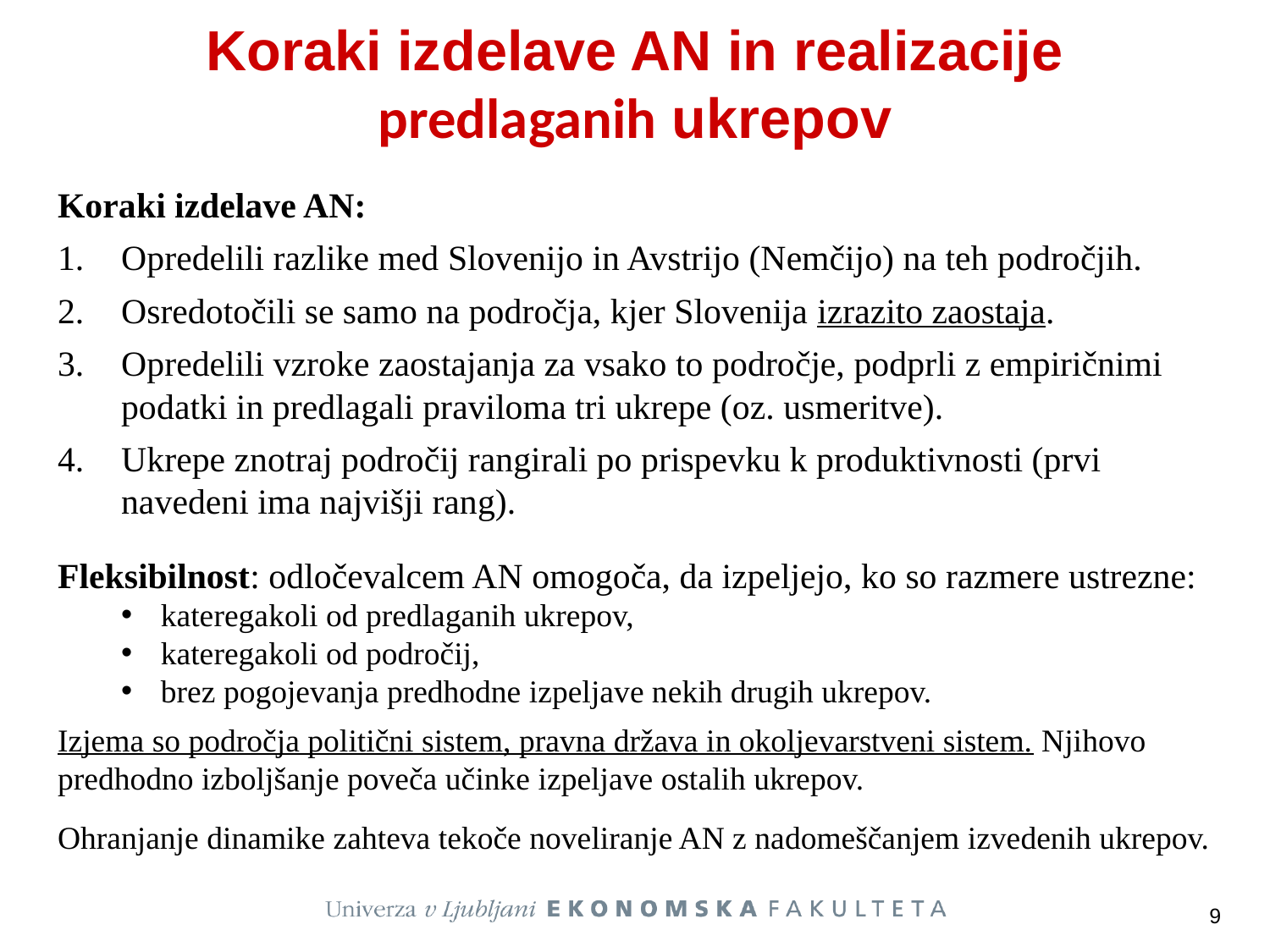

# Koraki izdelave AN in realizacije predlaganih ukrepov
Koraki izdelave AN:
Opredelili razlike med Slovenijo in Avstrijo (Nemčijo) na teh področjih.
Osredotočili se samo na področja, kjer Slovenija izrazito zaostaja.
Opredelili vzroke zaostajanja za vsako to področje, podprli z empiričnimi podatki in predlagali praviloma tri ukrepe (oz. usmeritve).
Ukrepe znotraj področij rangirali po prispevku k produktivnosti (prvi navedeni ima najvišji rang).
Fleksibilnost: odločevalcem AN omogoča, da izpeljejo, ko so razmere ustrezne:
kateregakoli od predlaganih ukrepov,
kateregakoli od področij,
brez pogojevanja predhodne izpeljave nekih drugih ukrepov.
Izjema so področja politični sistem, pravna država in okoljevarstveni sistem. Njihovo predhodno izboljšanje poveča učinke izpeljave ostalih ukrepov.
Ohranjanje dinamike zahteva tekoče noveliranje AN z nadomeščanjem izvedenih ukrepov.
9